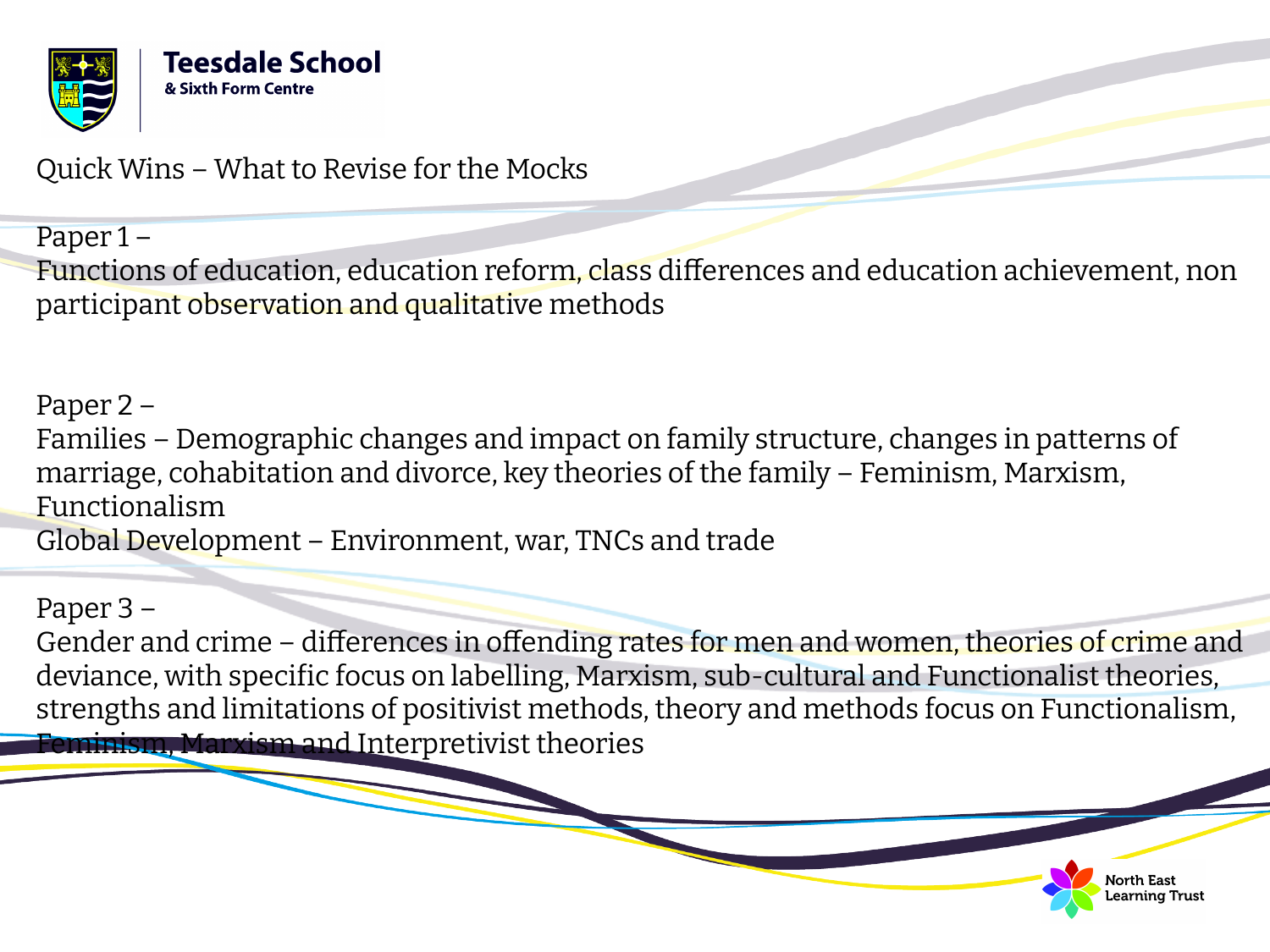

Quick Wins – What to Revise for the Mocks

Paper 1 –
Functions of education, education reform, class differences and education achievement, non participant observation and qualitative methods

Paper 2 –
Families – Demographic changes and impact on family structure, changes in patterns of marriage, cohabitation and divorce, key theories of the family – Feminism, Marxism, Functionalism
Global Development – Environment, war, TNCs and trade

Paper 3 –
Gender and crime – differences in offending rates for men and women, theories of crime and deviance, with specific focus on labelling, Marxism, sub-cultural and Functionalist theories, strengths and limitations of positivist methods, theory and methods focus on Functionalism, Feminism, Marxism and Interpretivist theories